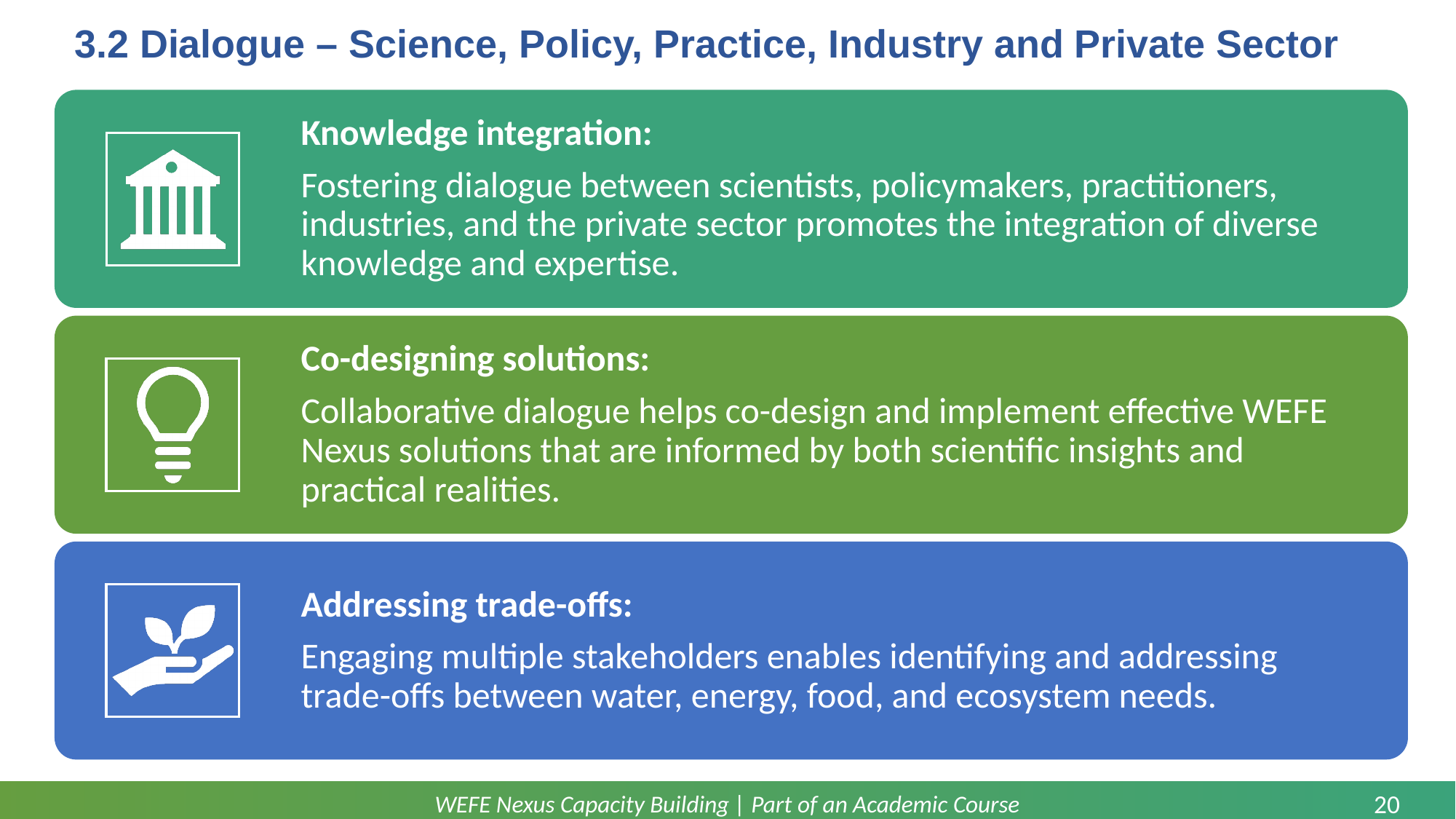

# 3.2 Dialogue – Science, Policy, Practice, Industry and Private Sector

Knowledge integration:
Fostering dialogue between scientists, policymakers, practitioners, industries, and the private sector promotes the integration of diverse knowledge and expertise.

Co-designing solutions:
Collaborative dialogue helps co-design and implement effective WEFE Nexus solutions that are informed by both scientific insights and practical realities.

Addressing trade-offs:
Engaging multiple stakeholders enables identifying and addressing trade-offs between water, energy, food, and ecosystem needs.